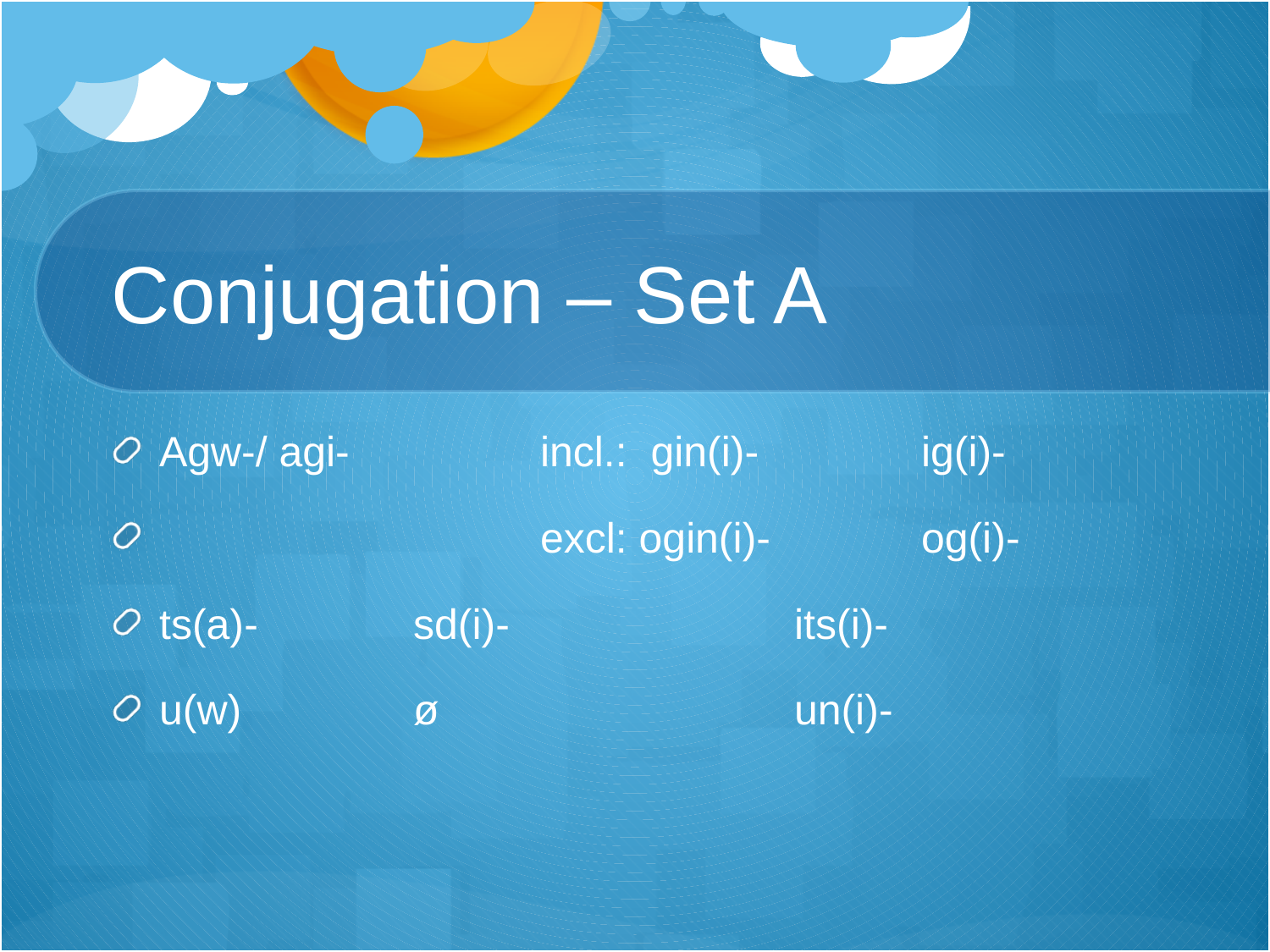

# Conjugation – Set A
Agw-/ agi-		incl.:  gin(i)-		ig(i)-
 			excl: ogin(i)-		og(i)-
ts(a)-		sd(i)-			its(i)-
u(w)		ø			un(i)-